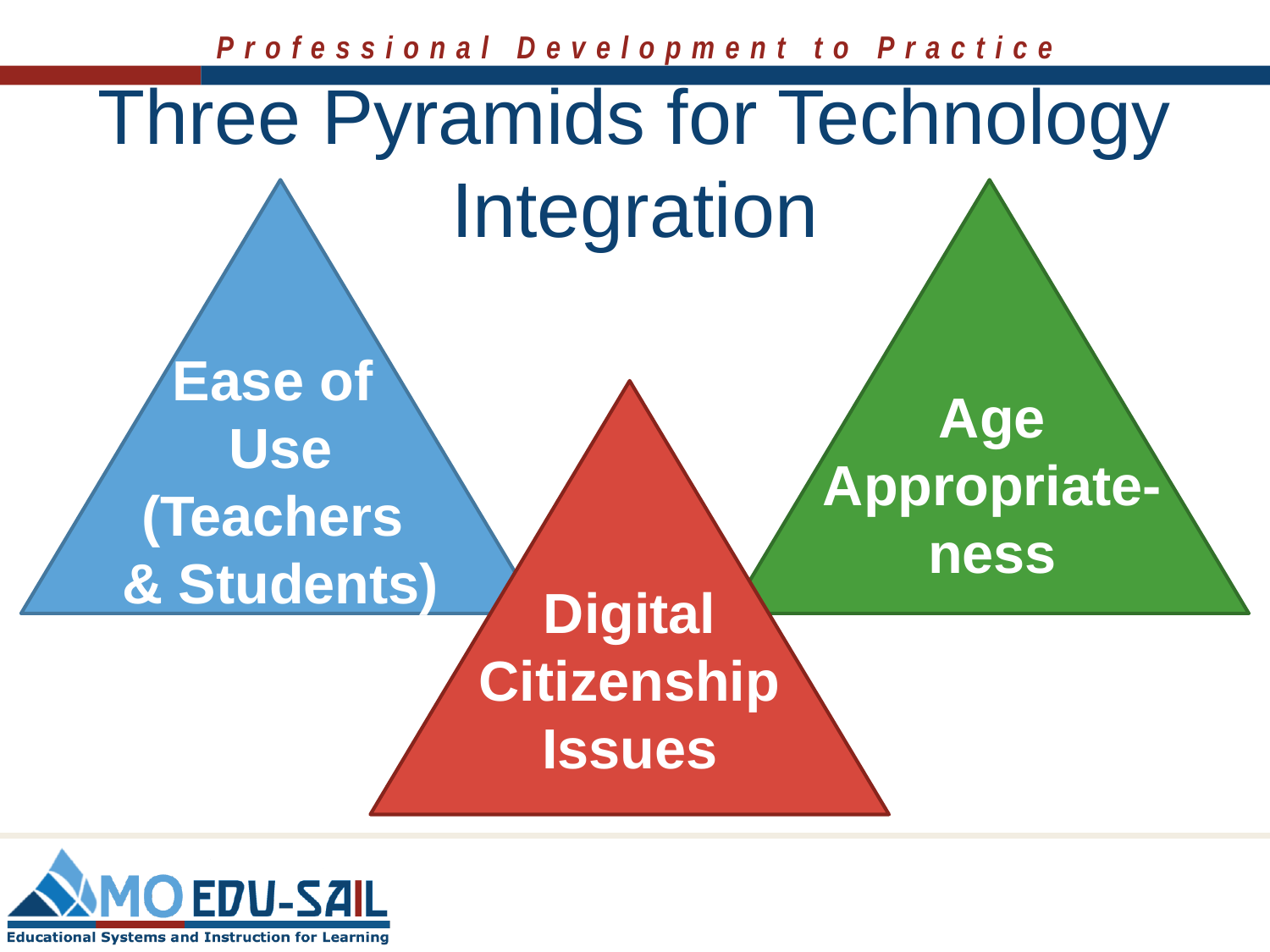

# Three Pyramids for Technology Integration

Ease of  Use (Teachers  & Students)

Age Appropriate-ness

Digital Citizenship Issues